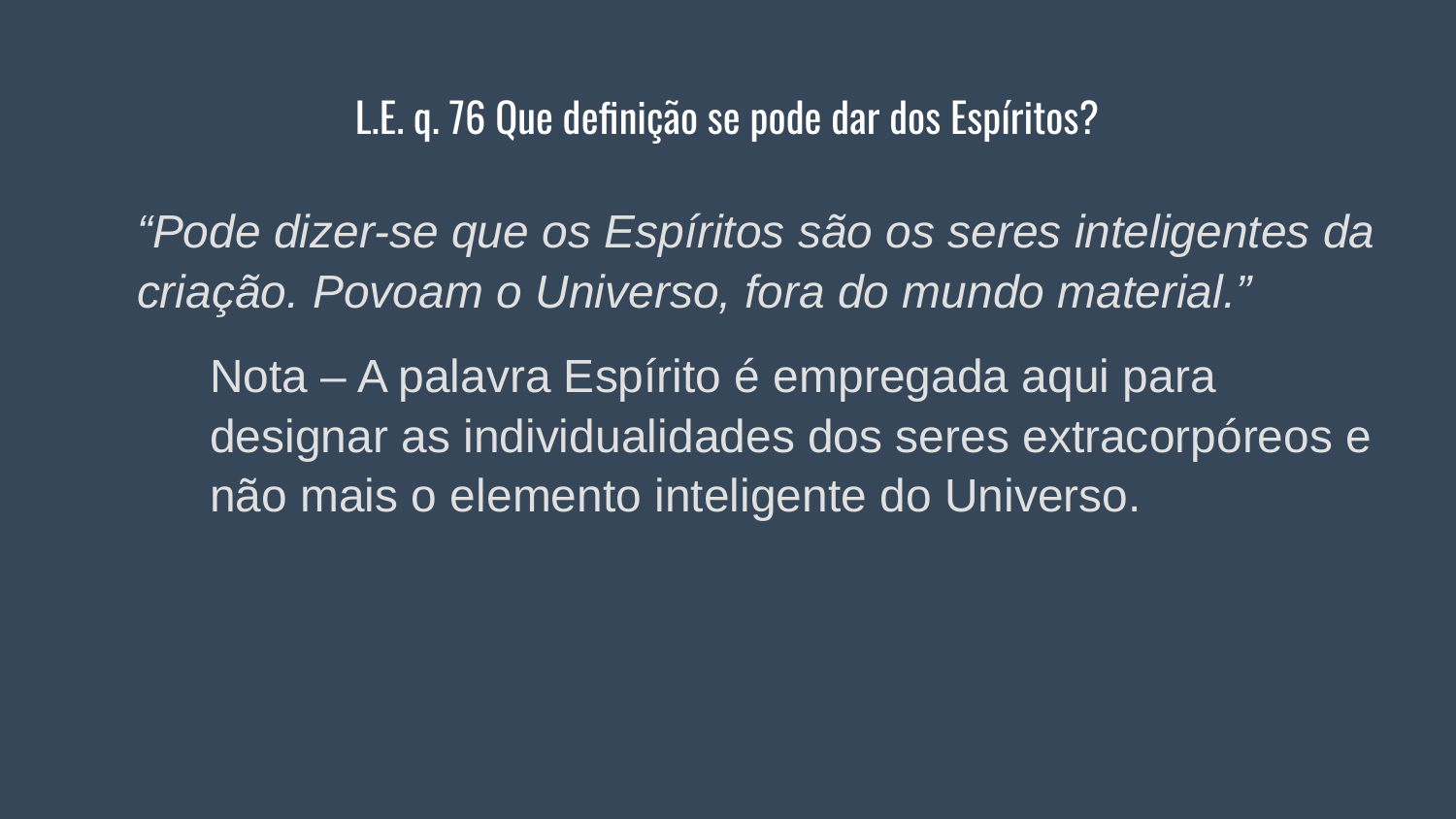

# L.E. q. 76 Que definição se pode dar dos Espíritos?
“Pode dizer-se que os Espíritos são os seres inteligentes da criação. Povoam o Universo, fora do mundo material.”
Nota – A palavra Espírito é empregada aqui para designar as individualidades dos seres extracorpóreos e não mais o elemento inteligente do Universo.